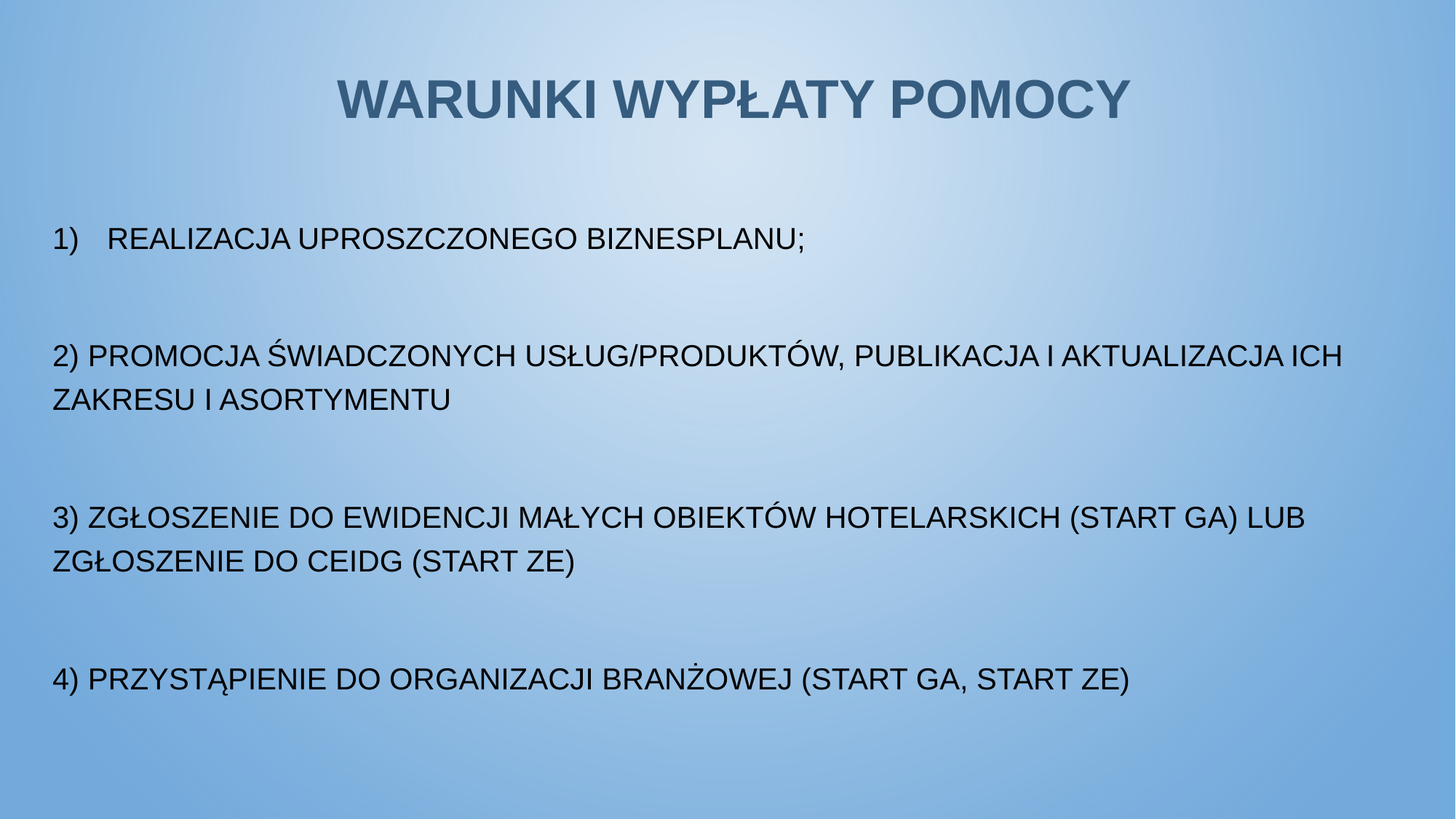

# Warunki wypłaty pomocy
realizacja uproszczonego biznesplanu;

2) promocja świadczonych usług/produktów, publikacja i aktualizacja ich zakresu i asortymentu

3) zgłoszenie do ewidencji małych obiektów hotelarskich (START GA) lub zgłoszenie do CEIDG (START ZE)

4) przystąpienie do organizacji branżowej (START GA, START ZE)